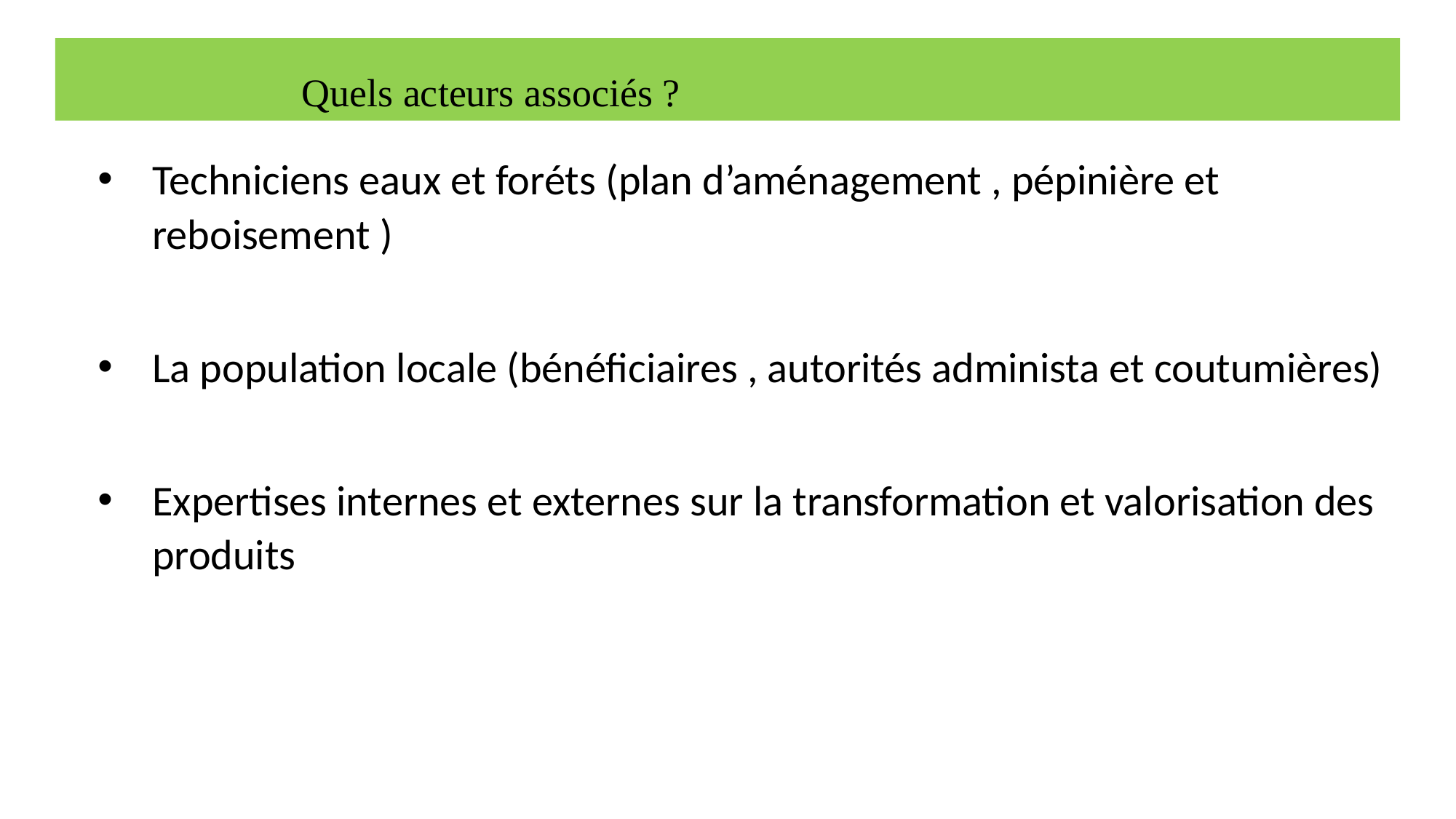

# Quels acteurs associés ?
Techniciens eaux et foréts (plan d’aménagement , pépinière et reboisement )

La population locale (bénéficiaires , autorités administa et coutumières)

Expertises internes et externes sur la transformation et valorisation des produits